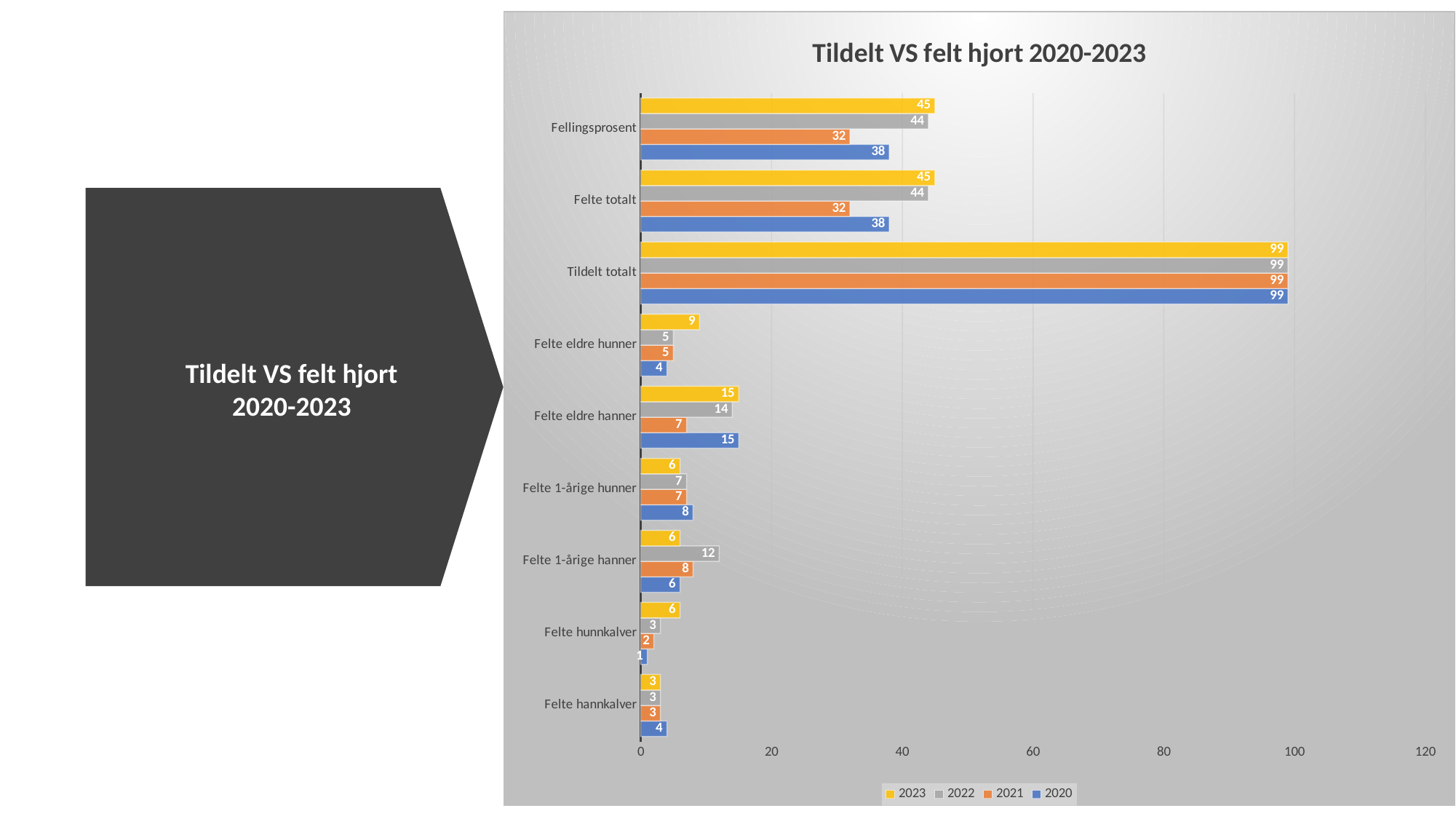

### Chart: Tildelt VS felt hjort 2020-2023

| Category | 2020 | 2021 | 2022 | 2023 |
|---|---|---|---|---|
| Felte hannkalver | 4.0 | 3.0 | 3.0 | 3.0 |
| Felte hunnkalver | 1.0 | 2.0 | 3.0 | 6.0 |
| Felte 1-årige hanner | 6.0 | 8.0 | 12.0 | 6.0 |
| Felte 1-årige hunner | 8.0 | 7.0 | 7.0 | 6.0 |
| Felte eldre hanner | 15.0 | 7.0 | 14.0 | 15.0 |
| Felte eldre hunner | 4.0 | 5.0 | 5.0 | 9.0 |
| Tildelt totalt | 99.0 | 99.0 | 99.0 | 99.0 |
| Felte totalt | 38.0 | 32.0 | 44.0 | 45.0 |
| Fellingsprosent | 38.0 | 32.0 | 44.0 | 45.0 |
#
Tildelt VS felt hjort 2020-2023